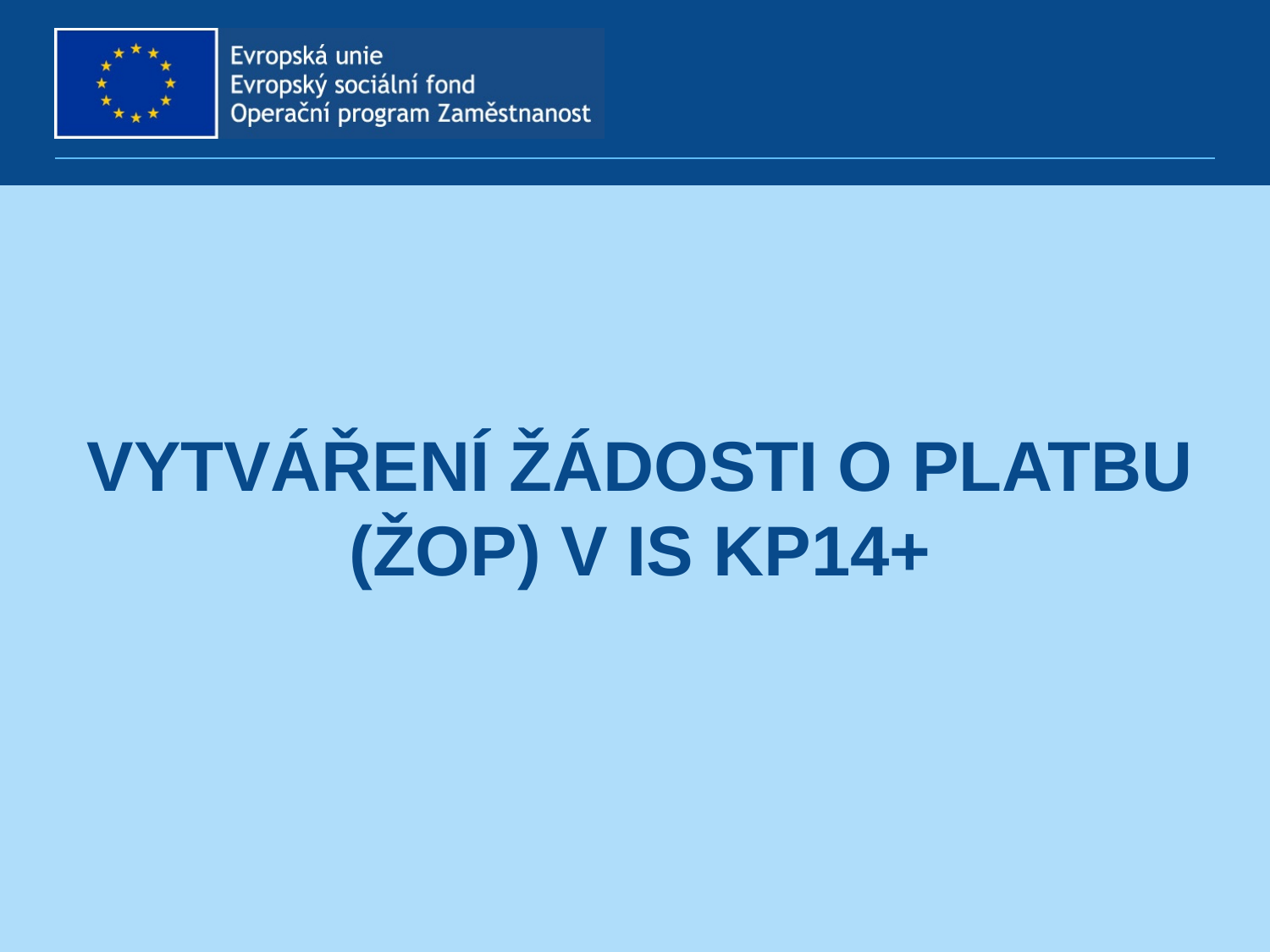

# Vytváření žádosti o platbu (Žop) v IS KP14+